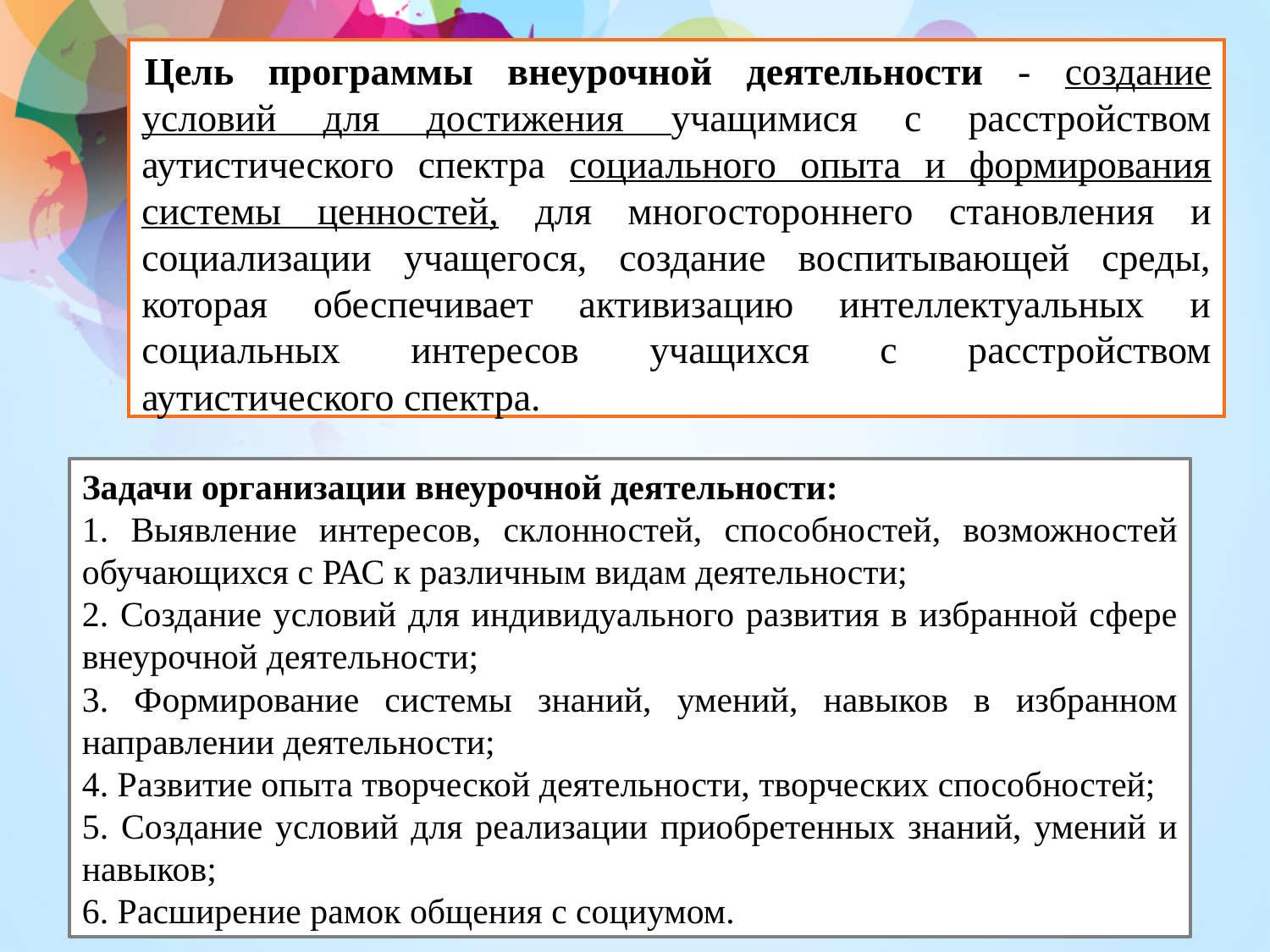

Цель программы внеурочной деятельности - создание условий для достижения учащимися с расстройством аутистического спектра социального опыта и формирования системы ценностей, для многостороннего становления и социализации учащегося, создание воспитывающей среды, которая обеспечивает активизацию интеллектуальных и социальных интересов учащихся с расстройством аутистического спектра.
Задачи организации внеурочной деятельности:
1. Выявление интересов, склонностей, способностей, возможностей обучающихся с РАС к различным видам деятельности;
2. Создание условий для индивидуального развития в избранной сфере внеурочной деятельности;
3. Формирование системы знаний, умений, навыков в избранном направлении деятельности;
4. Развитие опыта творческой деятельности, творческих способностей;
5. Создание условий для реализации приобретенных знаний, умений и навыков;
6. Расширение рамок общения с социумом.